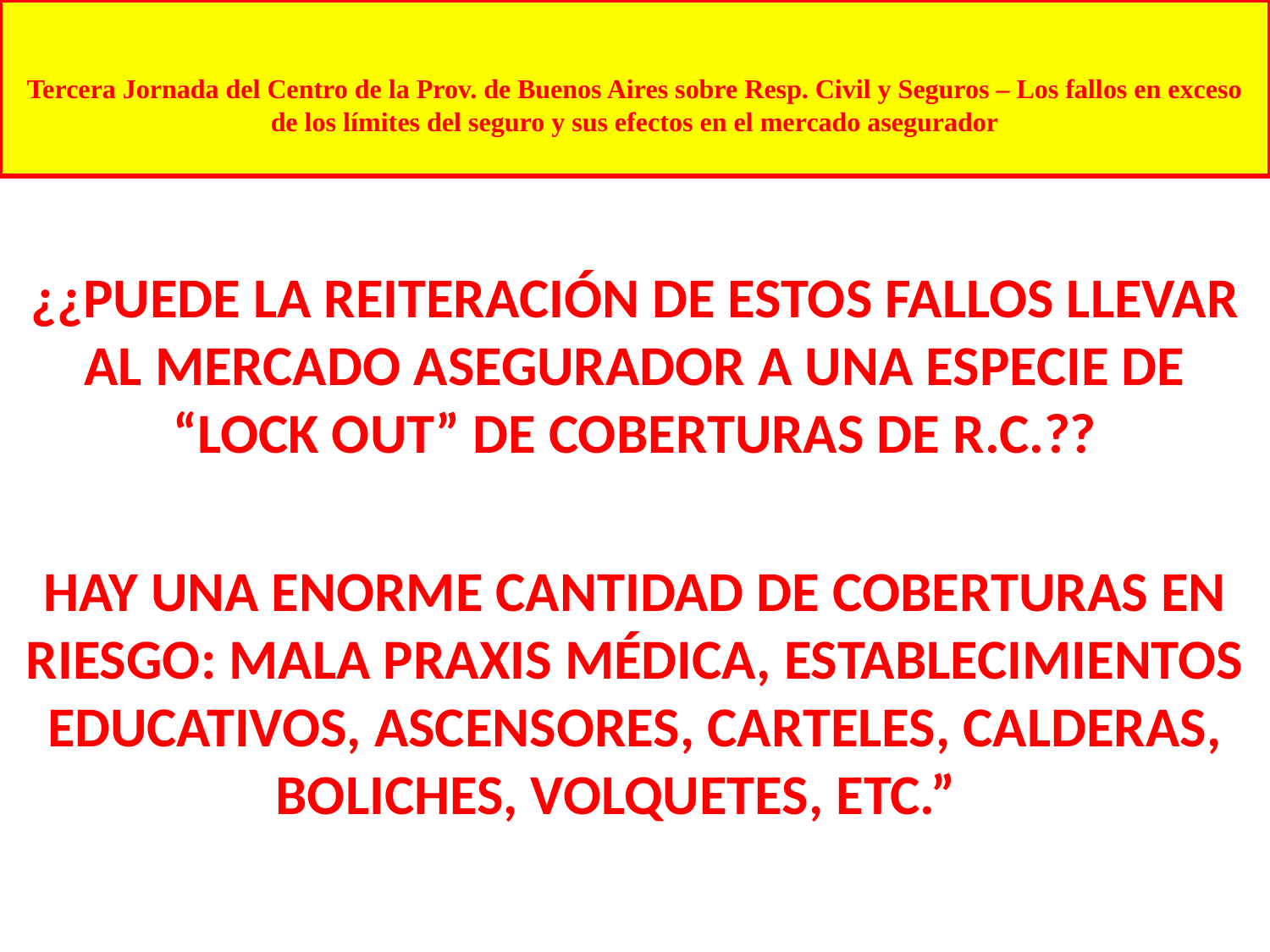

# Tercera Jornada del Centro de la Prov. de Buenos Aires sobre Resp. Civil y Seguros – Los fallos en exceso de los límites del seguro y sus efectos en el mercado asegurador

¿¿PUEDE LA REITERACIÓN DE ESTOS FALLOS LLEVAR AL MERCADO ASEGURADOR A UNA ESPECIE DE “LOCK OUT” DE COBERTURAS DE R.C.??

HAY UNA ENORME CANTIDAD DE COBERTURAS EN RIESGO: MALA PRAXIS MÉDICA, ESTABLECIMIENTOS EDUCATIVOS, ASCENSORES, CARTELES, CALDERAS, BOLICHES, VOLQUETES, ETC.”